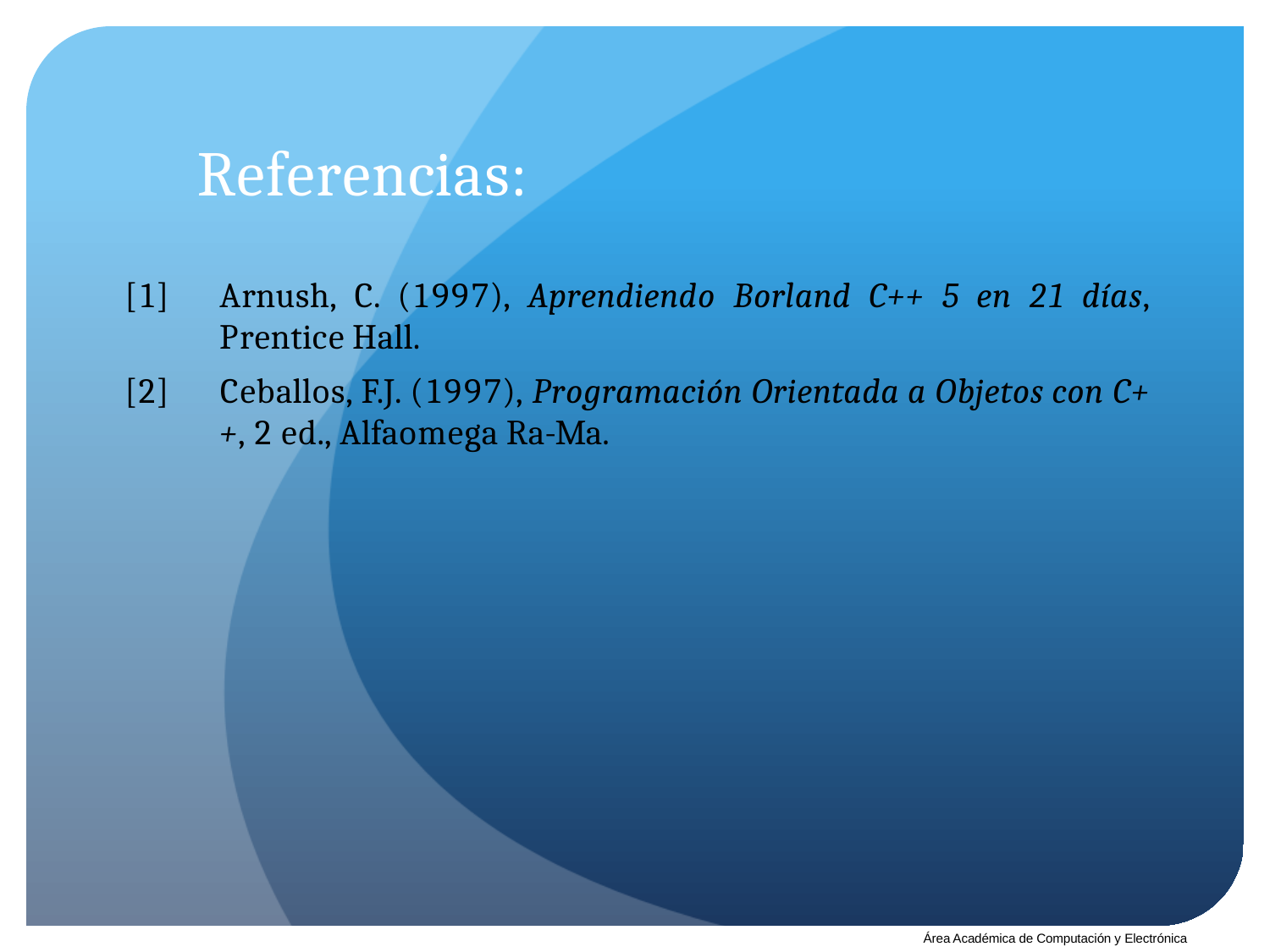

# Referencias:
| [1] | Arnush, C. (1997), Aprendiendo Borland C++ 5 en 21 días, Prentice Hall. |
| --- | --- |
| [2] | Ceballos, F.J. (1997), Programación Orientada a Objetos con C++, 2 ed., Alfaomega Ra-Ma. |
Área Académica de Computación y Electrónica